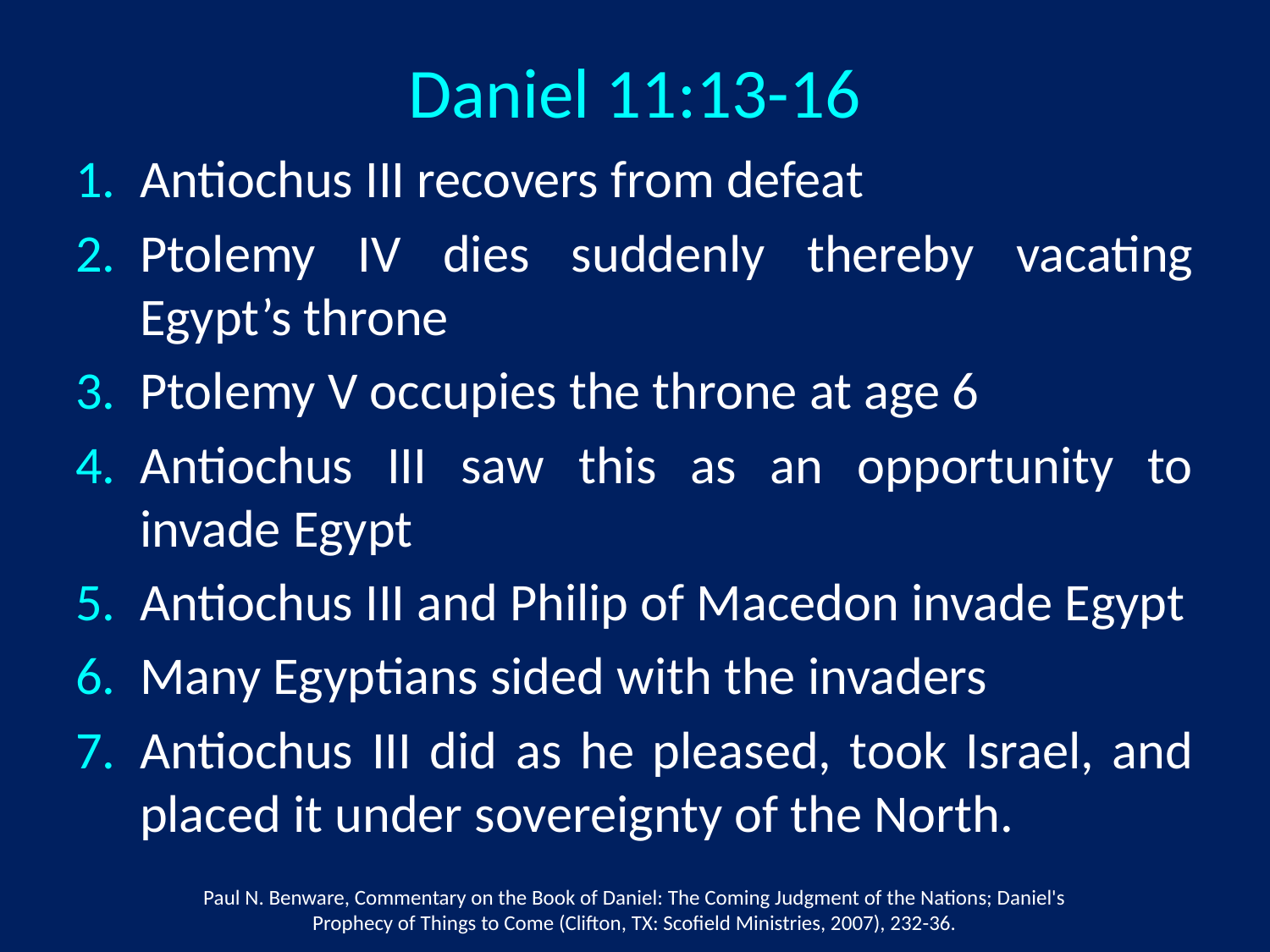

Daniel 11:13-16
Antiochus III recovers from defeat
Ptolemy IV dies suddenly thereby vacating Egypt’s throne
Ptolemy V occupies the throne at age 6
Antiochus III saw this as an opportunity to invade Egypt
Antiochus III and Philip of Macedon invade Egypt
Many Egyptians sided with the invaders
Antiochus III did as he pleased, took Israel, and placed it under sovereignty of the North.
Paul N. Benware, Commentary on the Book of Daniel: The Coming Judgment of the Nations; Daniel's Prophecy of Things to Come (Clifton, TX: Scofield Ministries, 2007), 232-36.